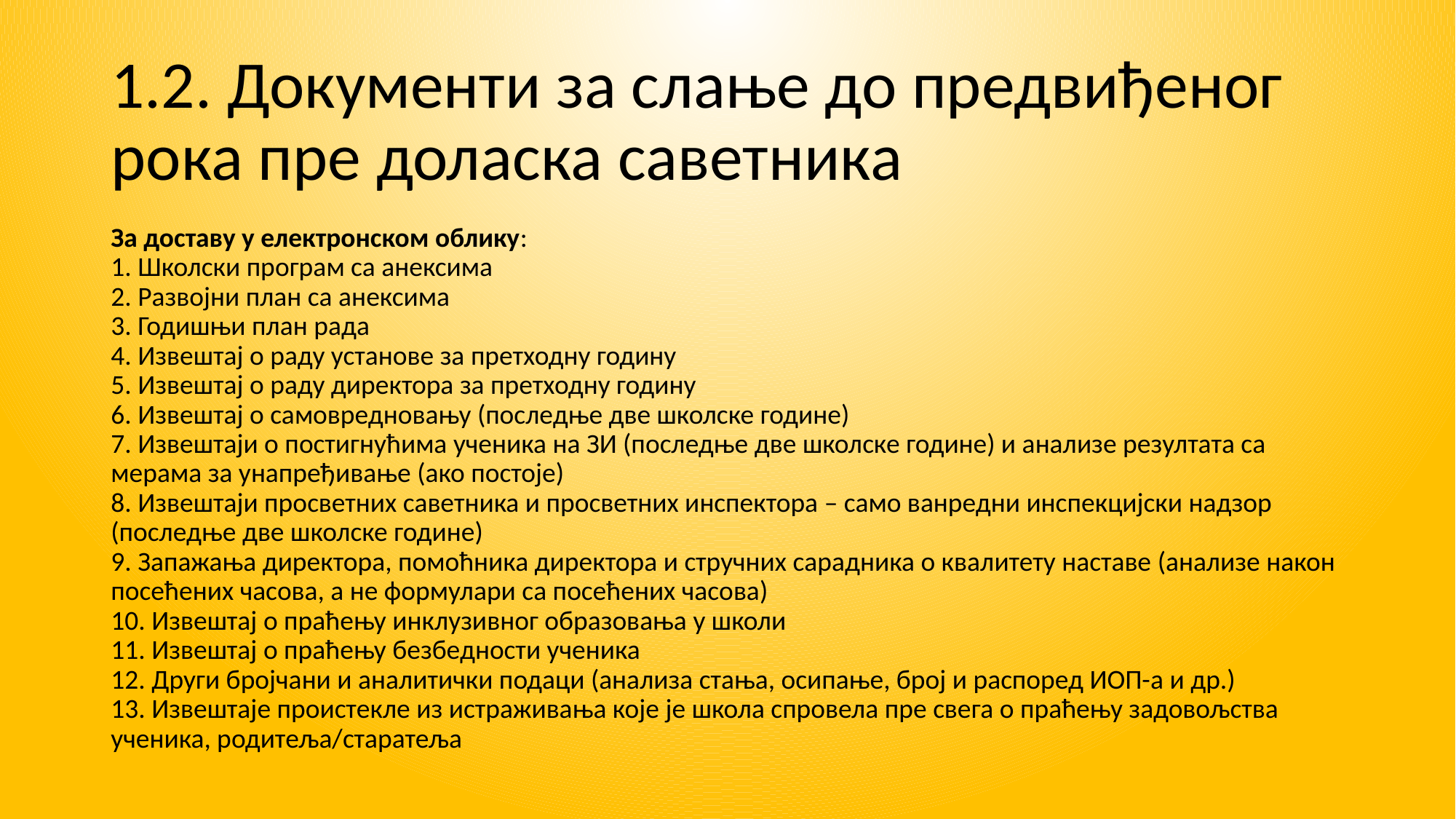

# 1.2. Документи за слање до предвиђеног рока пре доласка саветника
За доставу у електронском облику:
1. Школски програм са анексима
2. Развојни план са анексима
3. Годишњи план рада
4. Извештај о раду установе за претходну годину
5. Извештај о раду директора за претходну годину
6. Извештај о самовредновању (последње две школске године)
7. Извештаји о постигнућима ученика на ЗИ (последње две школске године) и анализе резултата са
мерама за унапређивање (ако постоје)
8. Извештаји просветних саветника и просветних инспектора – само ванредни инспекцијски надзор
(последње две школске године)
9. Запажања директора, помоћника директора и стручних сарадника о квалитету наставе (анализе након
посећених часова, а не формулари са посећених часова)
10. Извештај о праћењу инклузивног образовања у школи
11. Извештај о праћењу безбедности ученика
12. Други бројчани и аналитички подаци (анализа стања, осипање, број и распоред ИОП-а и др.)
13. Извештаје проистекле из истраживања које је школа спровела пре свега о праћењу задовољства
ученика, родитеља/старатеља